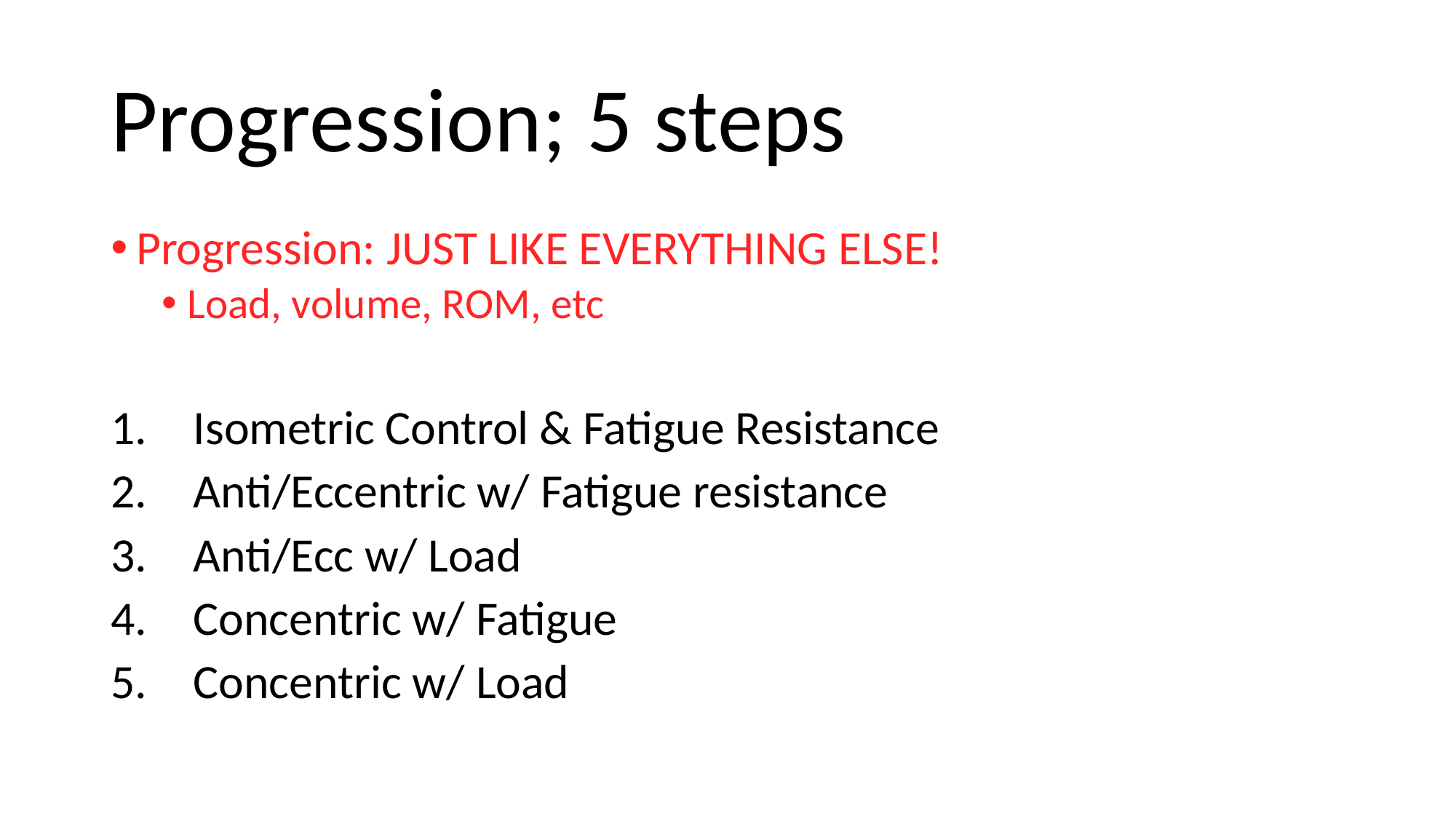

# Progression; 5 steps
Progression: JUST LIKE EVERYTHING ELSE!
Load, volume, ROM, etc

Isometric Control & Fatigue Resistance
Anti/Eccentric w/ Fatigue resistance
Anti/Ecc w/ Load
Concentric w/ Fatigue
Concentric w/ Load